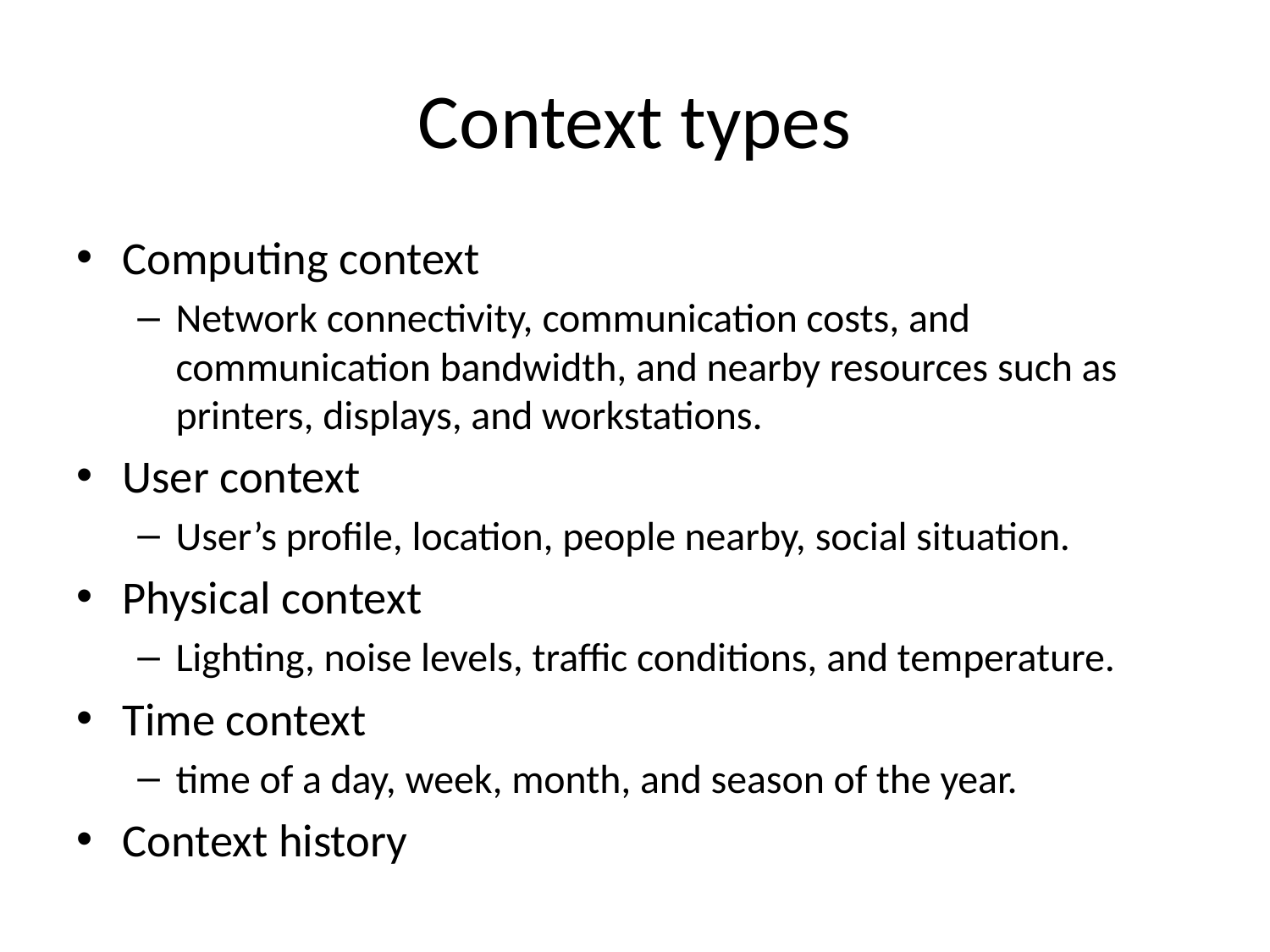

# Context types
Computing context
Network connectivity, communication costs, and communication bandwidth, and nearby resources such as printers, displays, and workstations.
User context
User’s profile, location, people nearby, social situation.
Physical context
Lighting, noise levels, traffic conditions, and temperature.
Time context
time of a day, week, month, and season of the year.
Context history